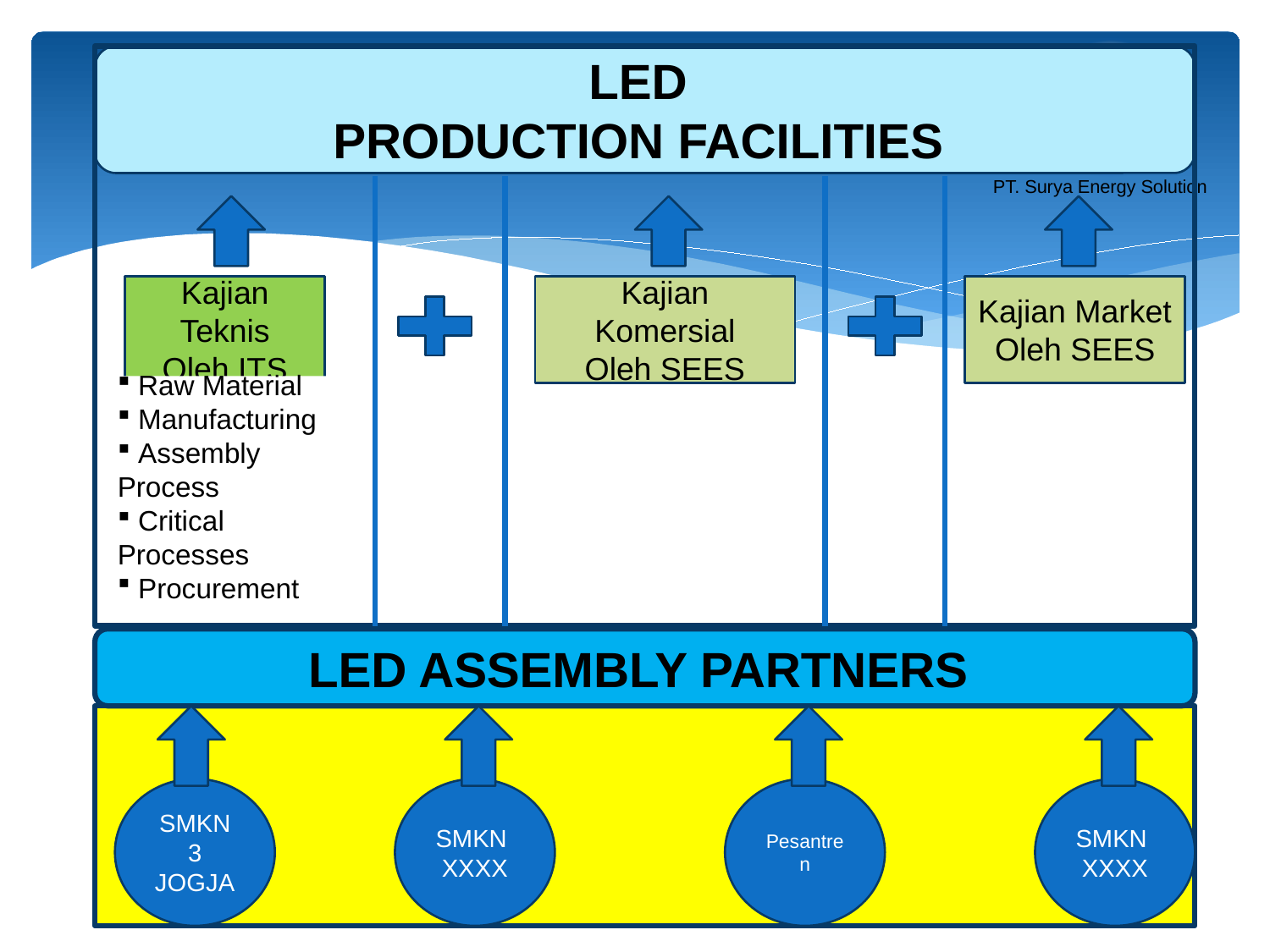

LED
PRODUCTION FACILITIES

Kajian Teknis
Oleh ITS
Kajian Komersial
Oleh SEES
Kajian Market
Oleh SEES

 Raw Material
 Manufacturing
 Assembly Process
 Critical Processes
 Procurement
LED ASSEMBLY PARTNERS

SMKN 3 JOGJA
SMKN  XXXX
Pesantren
SMKN  XXXX